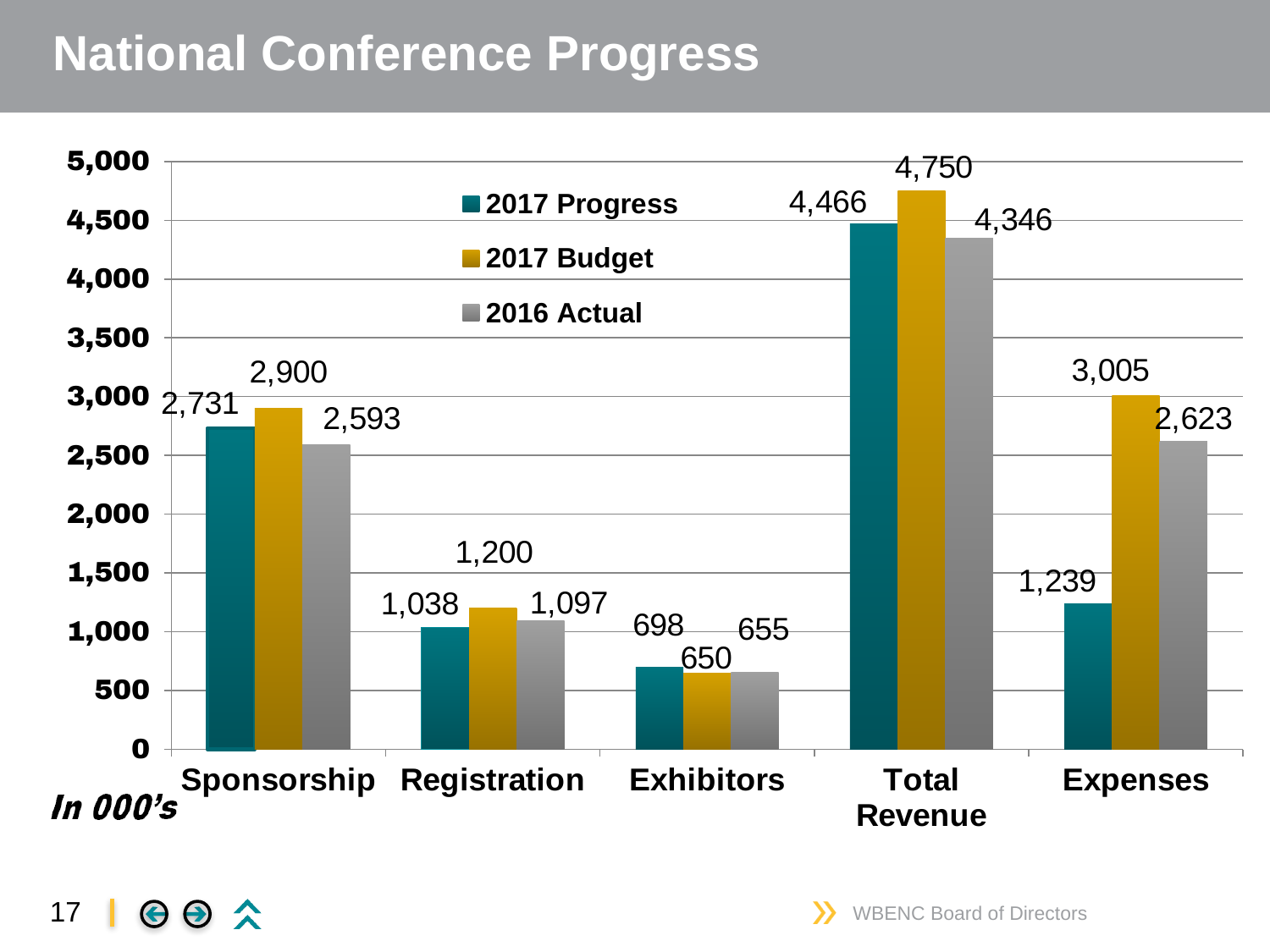

# National Conference Progress

### Chart

| Category | 2017 Progress | 2017 Budget | 2016 Actual |
|---|---|---|---|
| Sponsorship | 2731.0 | 2900.0 | 2593.0 |
| Registration | 1038.0 | 1200.0 | 1097.0 |
| Exhibitors | 698.0 | 650.0 | 655.0 |
| Total Revenue | 4466.0 | 4750.0 | 4346.0 |
| Expenses | 1239.0 | 3005.0 | 2623.0 |